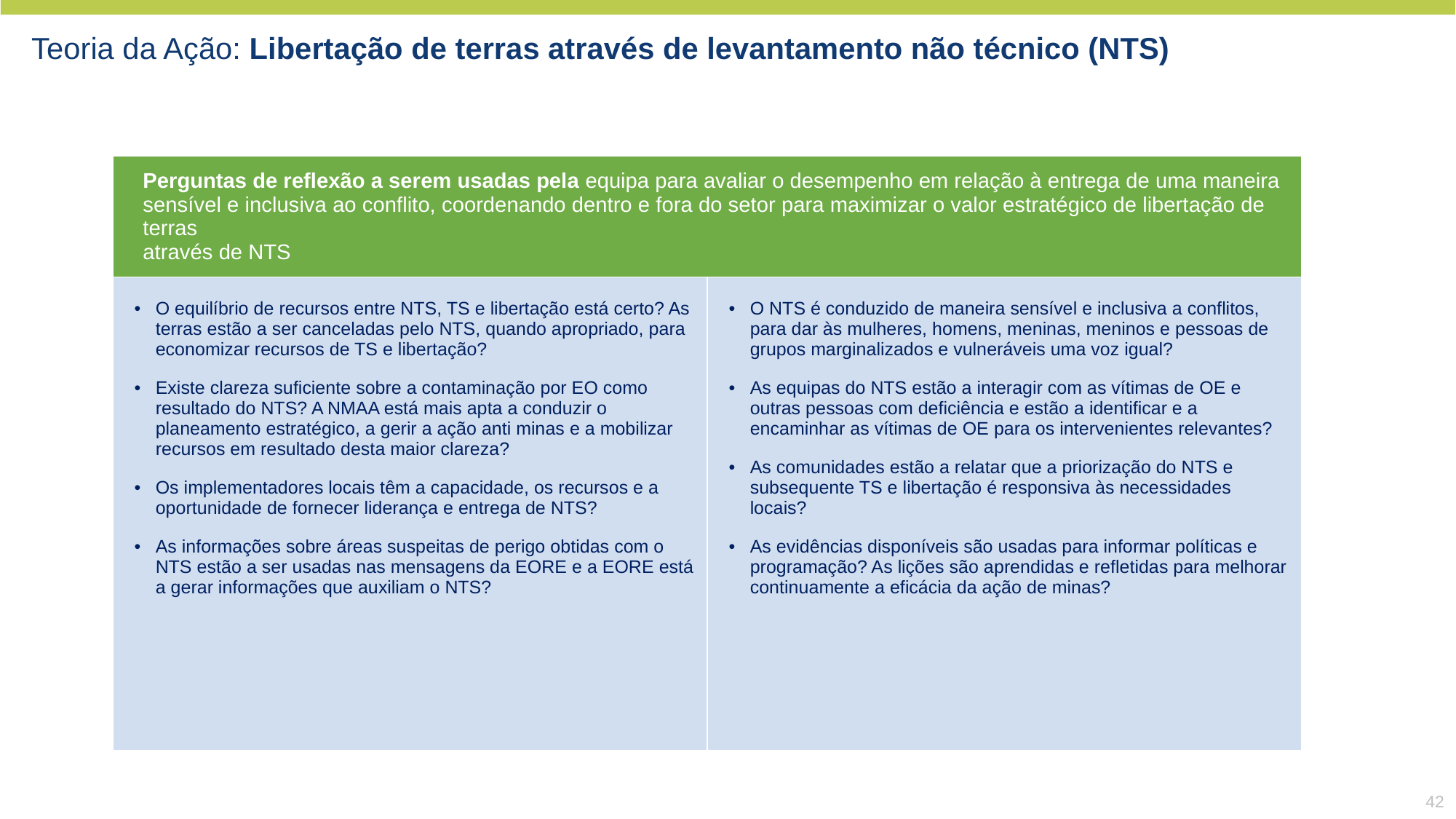

Teoria da Ação: Libertação de terras através de levantamento não técnico (NTS)
| Perguntas de reflexão a serem usadas pela equipa para avaliar o desempenho em relação à entrega de uma maneira sensível e inclusiva ao conflito, coordenando dentro e fora do setor para maximizar o valor estratégico de libertação de terras através de NTS |  |
| --- | --- |
| O equilíbrio de recursos entre NTS, TS e libertação está certo? As terras estão a ser canceladas pelo NTS, quando apropriado, para economizar recursos de TS e libertação? Existe clareza suficiente sobre a contaminação por EO como resultado do NTS? A NMAA está mais apta a conduzir o planeamento estratégico, a gerir a ação anti minas e a mobilizar recursos em resultado desta maior clareza? Os implementadores locais têm a capacidade, os recursos e a oportunidade de fornecer liderança e entrega de NTS? As informações sobre áreas suspeitas de perigo obtidas com o NTS estão a ser usadas nas mensagens da EORE e a EORE está a gerar informações que auxiliam o NTS? | O NTS é conduzido de maneira sensível e inclusiva a conflitos, para dar às mulheres, homens, meninas, meninos e pessoas de grupos marginalizados e vulneráveis uma voz igual? As equipas do NTS estão a interagir com as vítimas de OE e outras pessoas com deficiência e estão a identificar e a encaminhar as vítimas de OE para os intervenientes relevantes? As comunidades estão a relatar que a priorização do NTS e subsequente TS e libertação é responsiva às necessidades locais? As evidências disponíveis são usadas para informar políticas e programação? As lições são aprendidas e refletidas para melhorar continuamente a eficácia da ação de minas? |
42